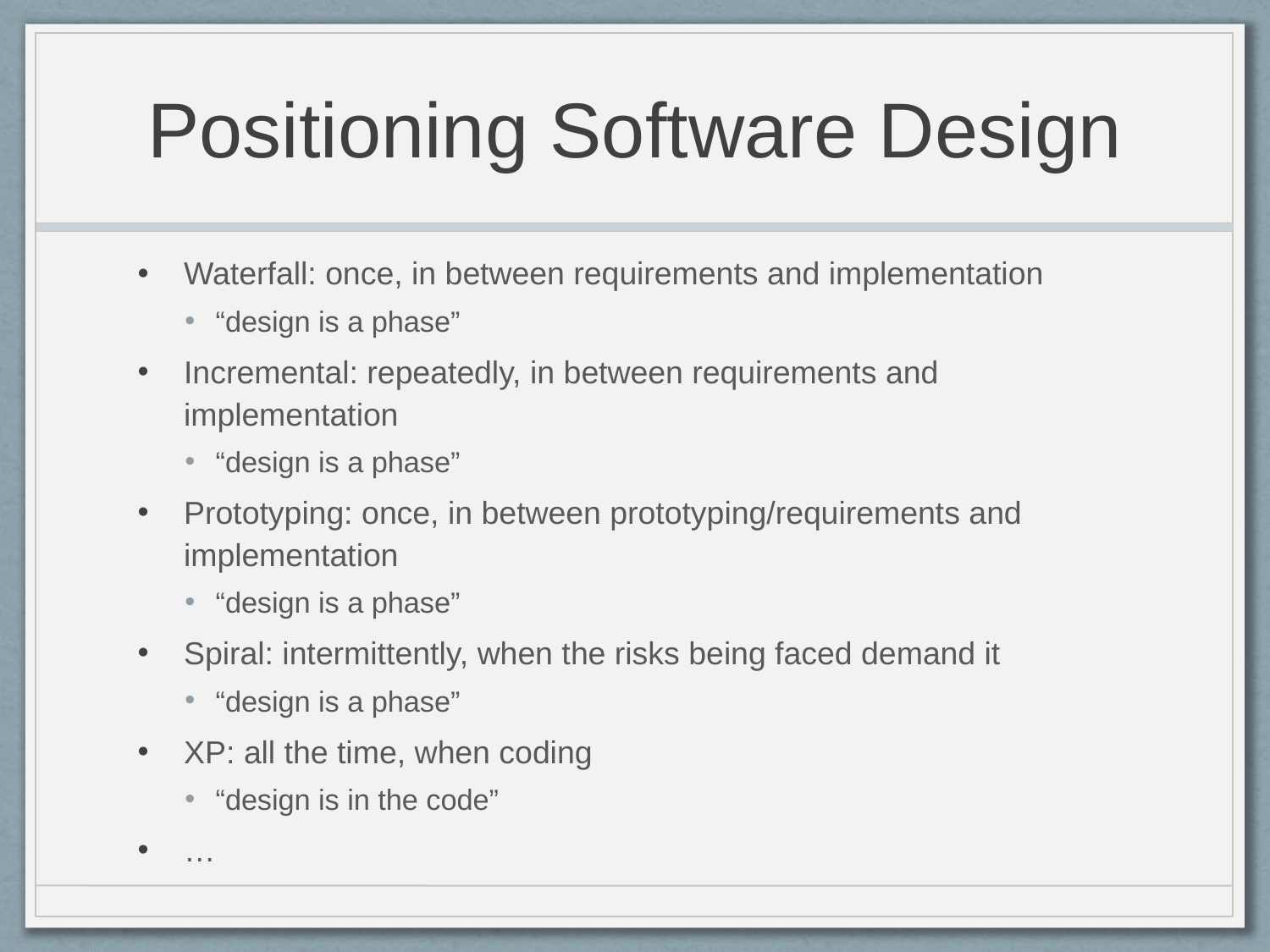

# Positioning Software Design
Waterfall: once, in between requirements and implementation
“design is a phase”
Incremental: repeatedly, in between requirements and implementation
“design is a phase”
Prototyping: once, in between prototyping/requirements and implementation
“design is a phase”
Spiral: intermittently, when the risks being faced demand it
“design is a phase”
XP: all the time, when coding
“design is in the code”
…